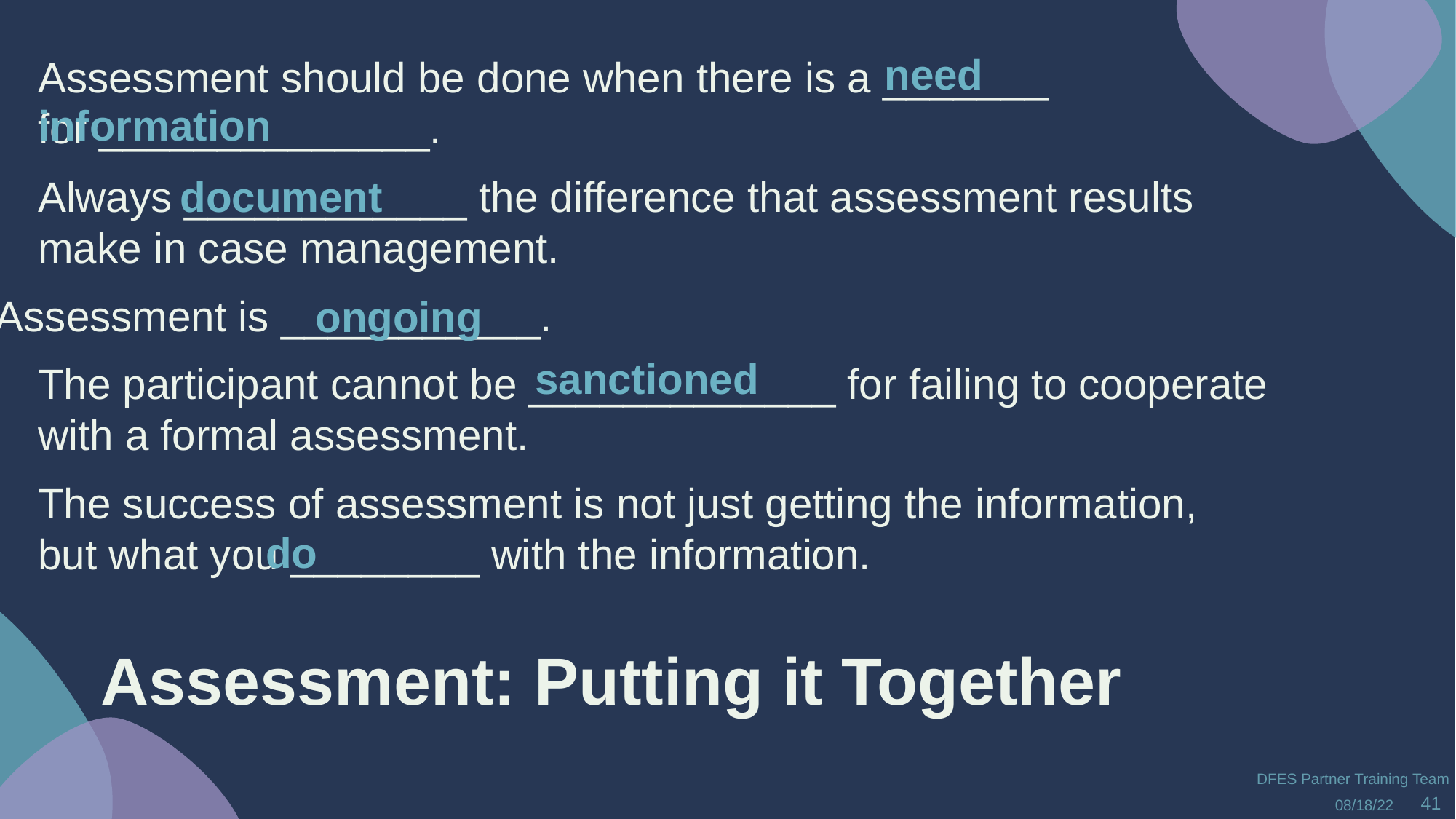

need
Assessment should be done when there is a _______ for ______________.
information
document
Always ____________ the difference that assessment results make in case management.
Assessment is ___________.
ongoing
sanctioned
The participant cannot be _____________ for failing to cooperate with a formal assessment.
The success of assessment is not just getting the information, but what you ________ with the information.
do
# Assessment: Putting it Together
DFES Partner Training Team
08/18/22
41